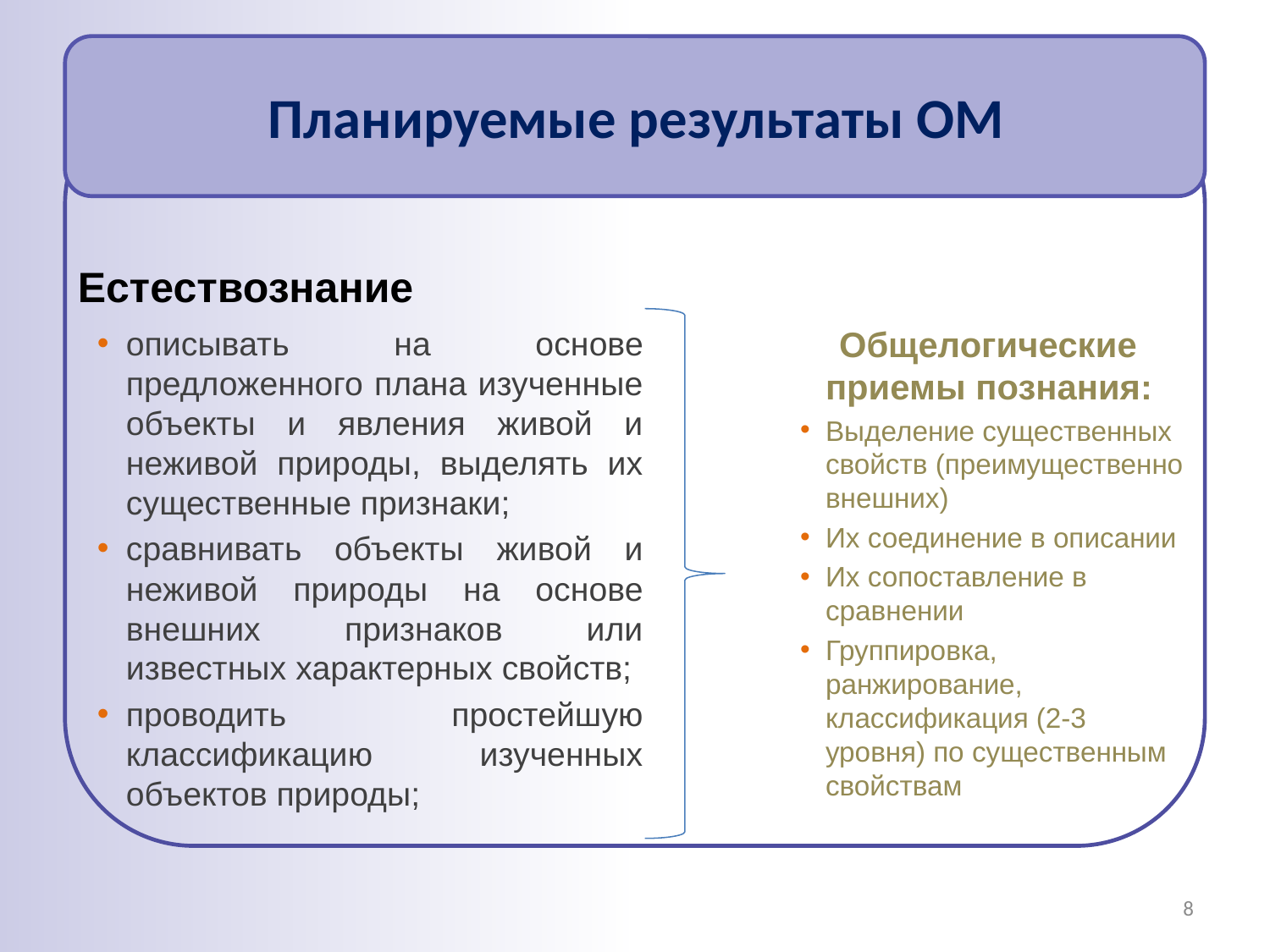

Планируемые результаты ОМ
Естествознание

описывать на основе предложенного плана изученные объекты и явления живой и неживой природы, выделять их существенные признаки;
сравнивать объекты живой и неживой природы на основе внешних признаков или известных характерных свойств;
проводить простейшую классификацию изученных объектов природы;

    Общелогические приемы познания:
Выделение существенных свойств (преимущественно внешних)
Их соединение в описании
Их сопоставление в сравнении
Группировка, ранжирование, классификация (2-3 уровня) по существенным свойствам
8